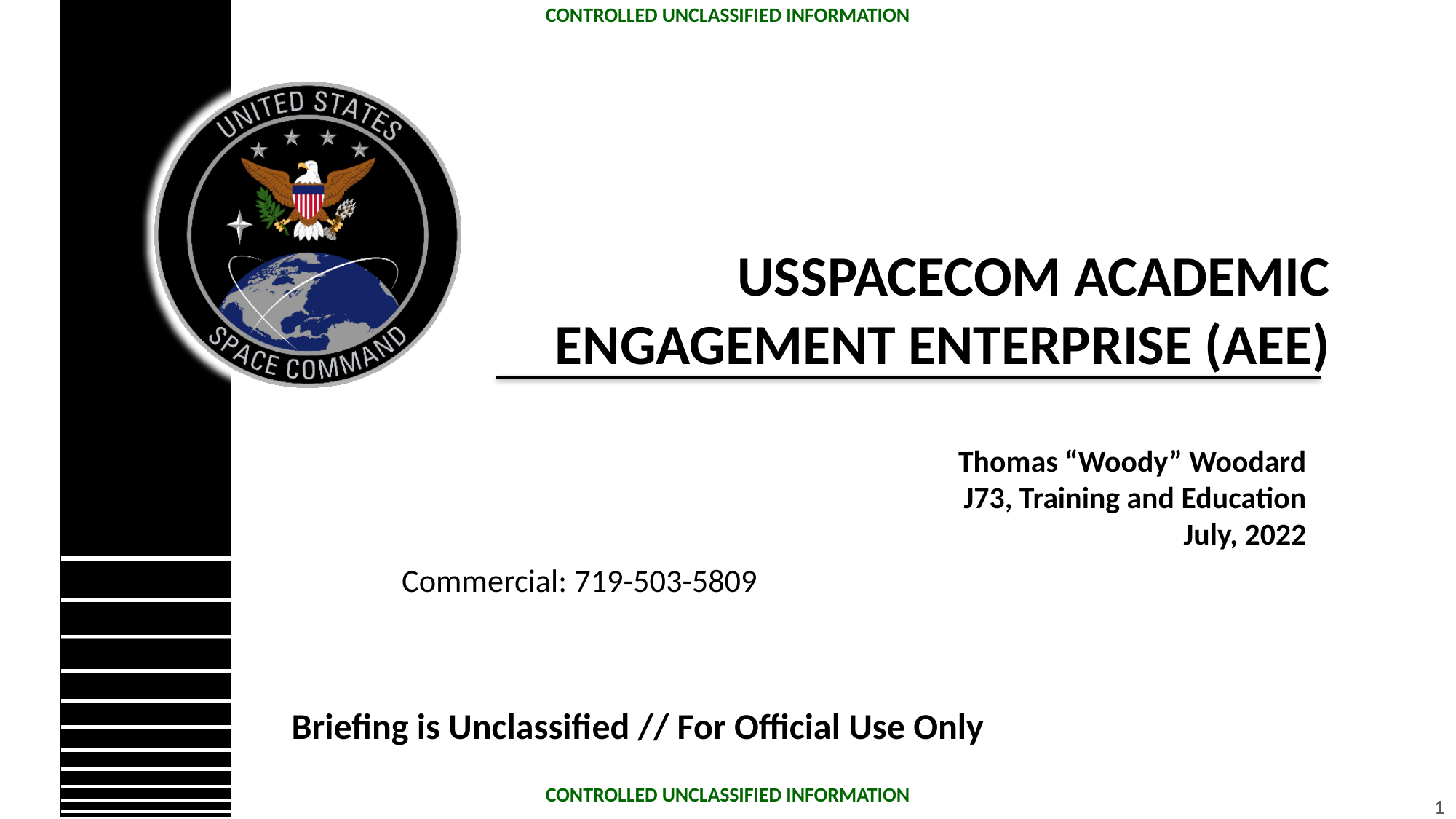

# USSPACECOM ACADEMIC ENGAGEMENT ENTERPRISE (AEE)
Thomas “Woody” Woodard
J73, Training and Education
July, 2022
Commercial: 719-503-5809
Briefing is Unclassified // For Official Use Only